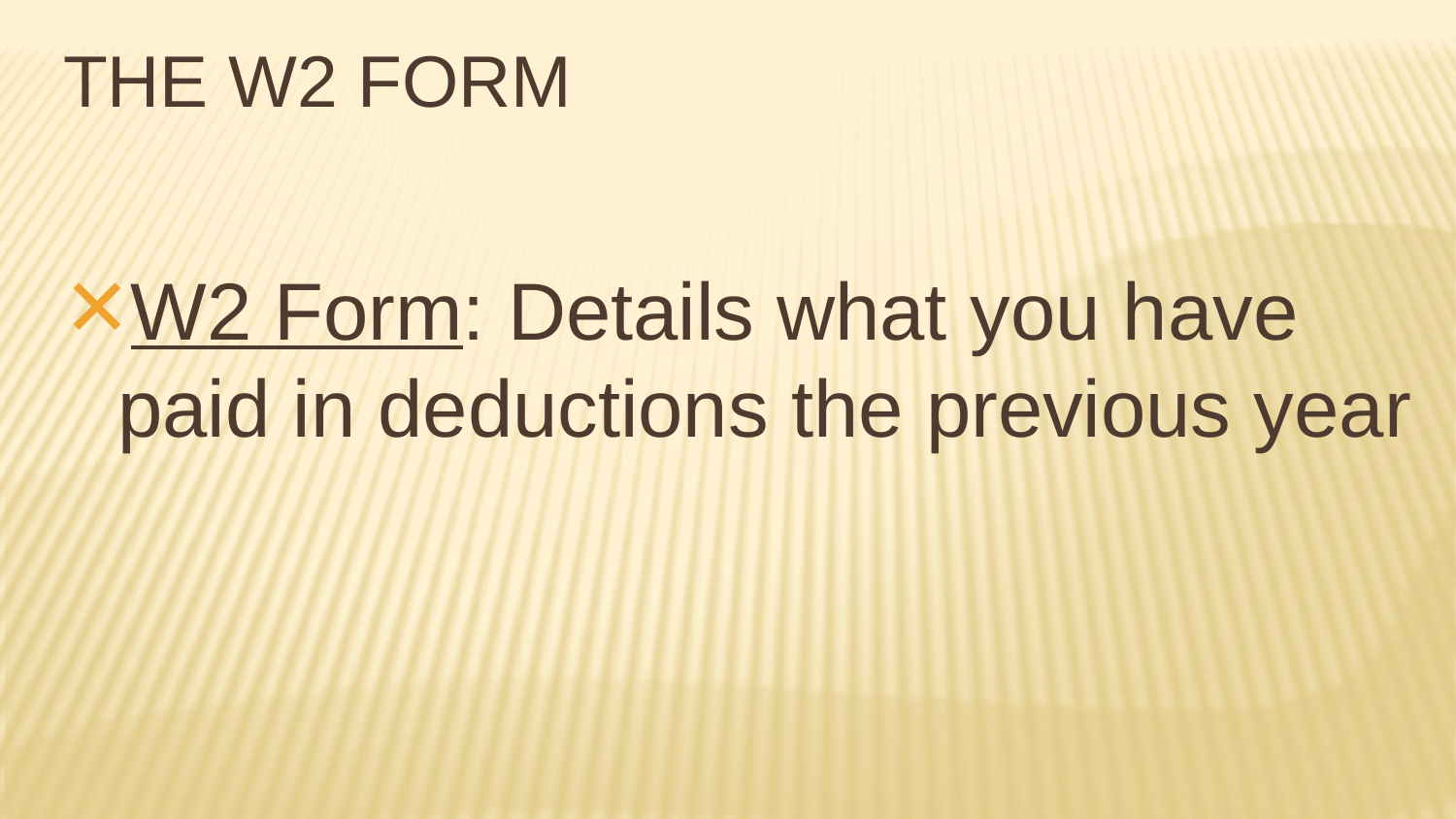

# THE W2 FORM

W2 Form: Details what you have paid in deductions the previous year